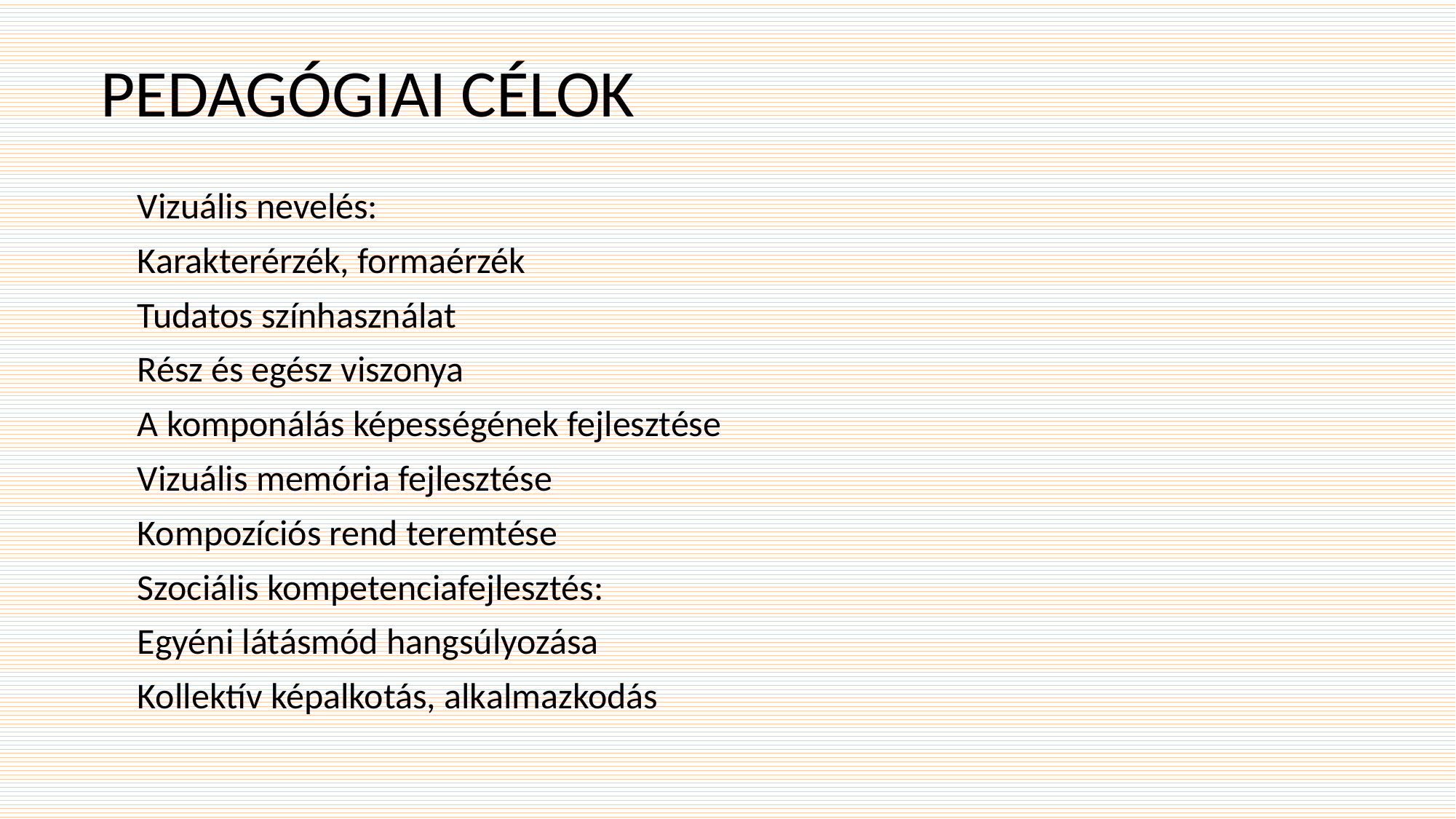

# PEDAGÓGIAI CÉLOK
Vizuális nevelés:
Karakterérzék, formaérzék
Tudatos színhasználat
Rész és egész viszonya
A komponálás képességének fejlesztése
Vizuális memória fejlesztése
Kompozíciós rend teremtése
Szociális kompetenciafejlesztés:
Egyéni látásmód hangsúlyozása
Kollektív képalkotás, alkalmazkodás